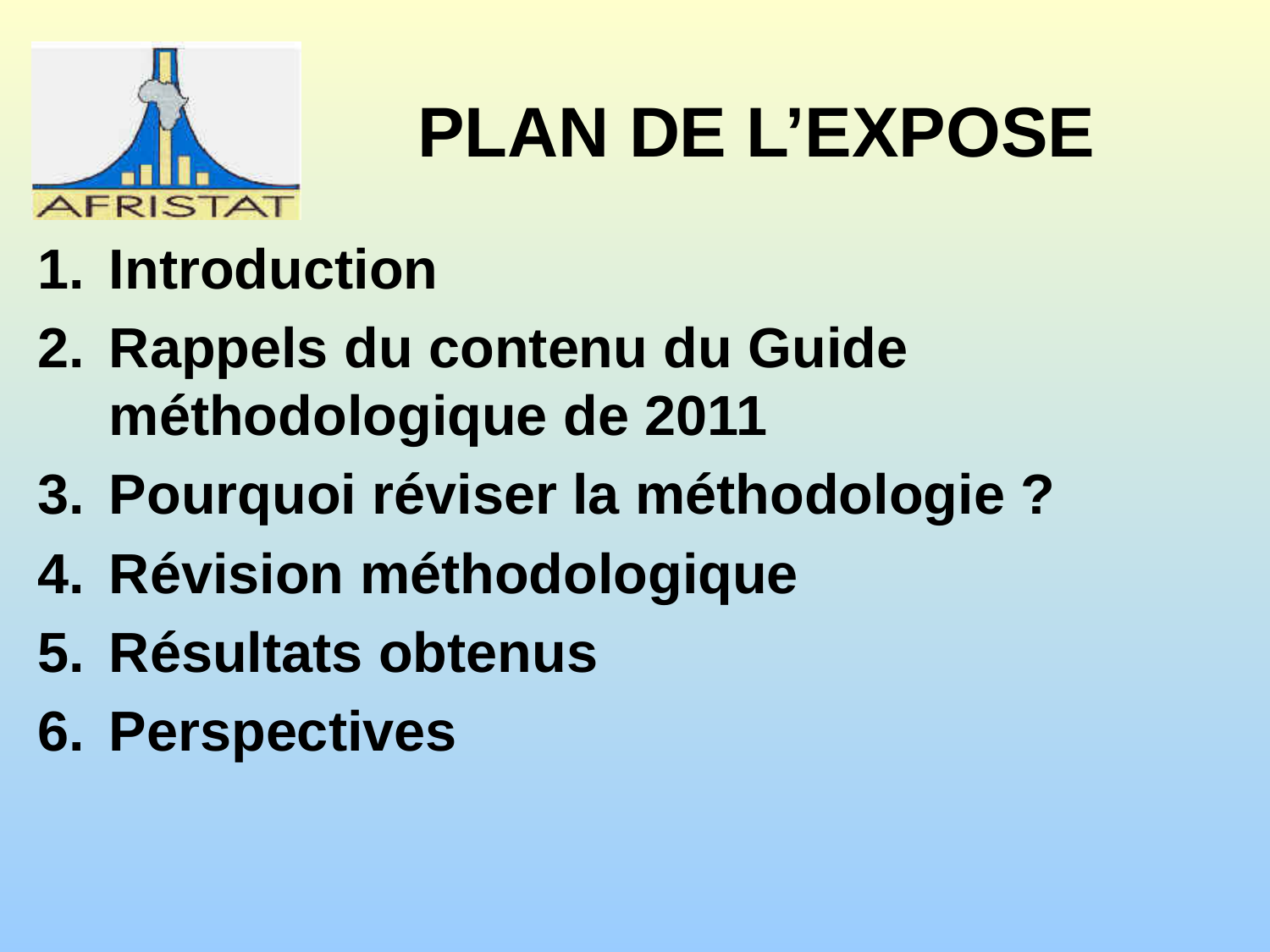

# PLAN DE L’EXPOSE
Introduction
Rappels du contenu du Guide méthodologique de 2011
Pourquoi réviser la méthodologie ?
Révision méthodologique
Résultats obtenus
Perspectives